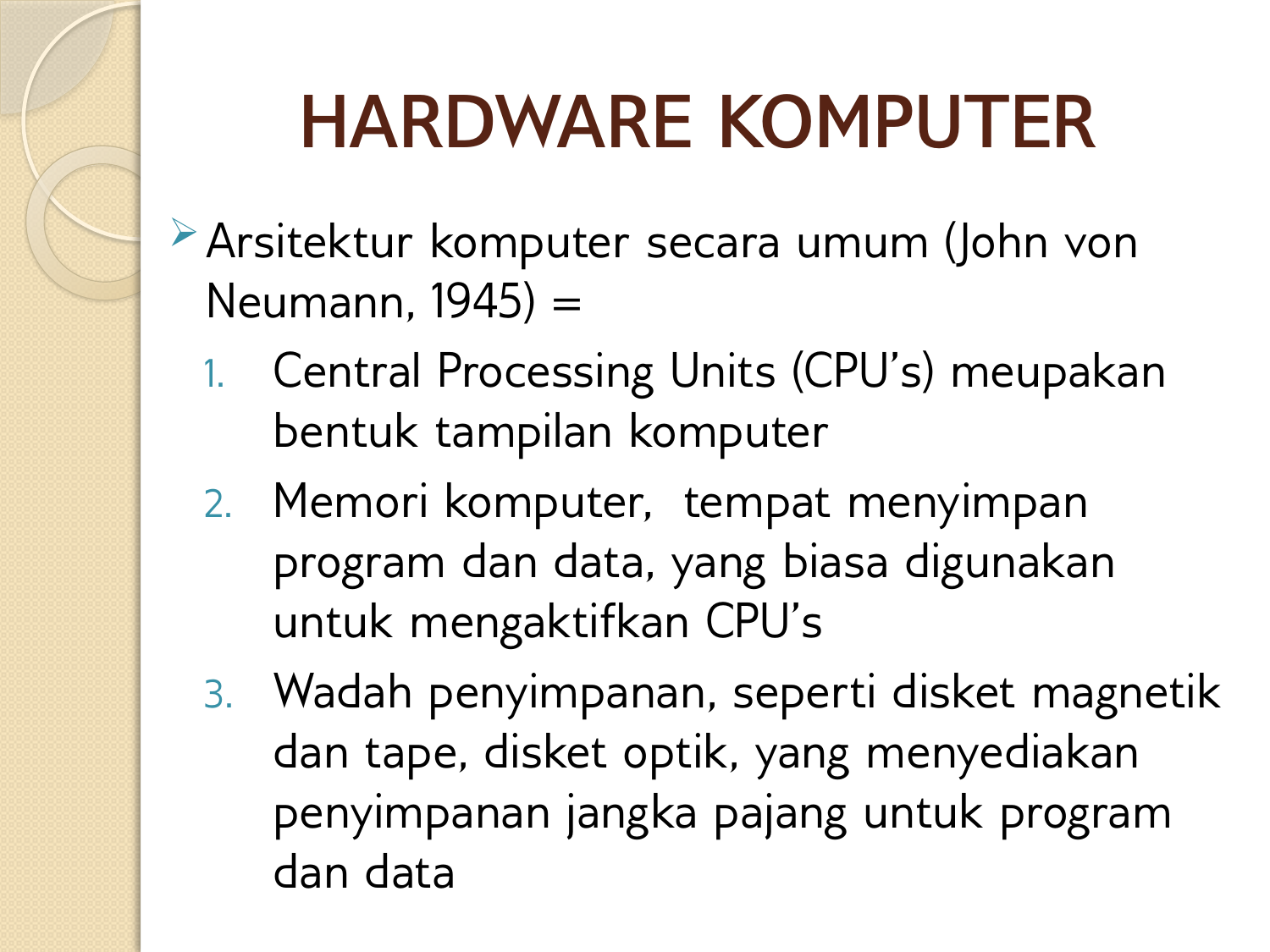

# HARDWARE KOMPUTER
Arsitektur komputer secara umum (John von Neumann, 1945) =
Central Processing Units (CPU’s) meupakan bentuk tampilan komputer
Memori komputer,  tempat menyimpan program dan data, yang biasa digunakan untuk mengaktifkan CPU’s
Wadah penyimpanan, seperti disket magnetik dan tape, disket optik, yang menyediakan penyimpanan jangka pajang untuk program dan data